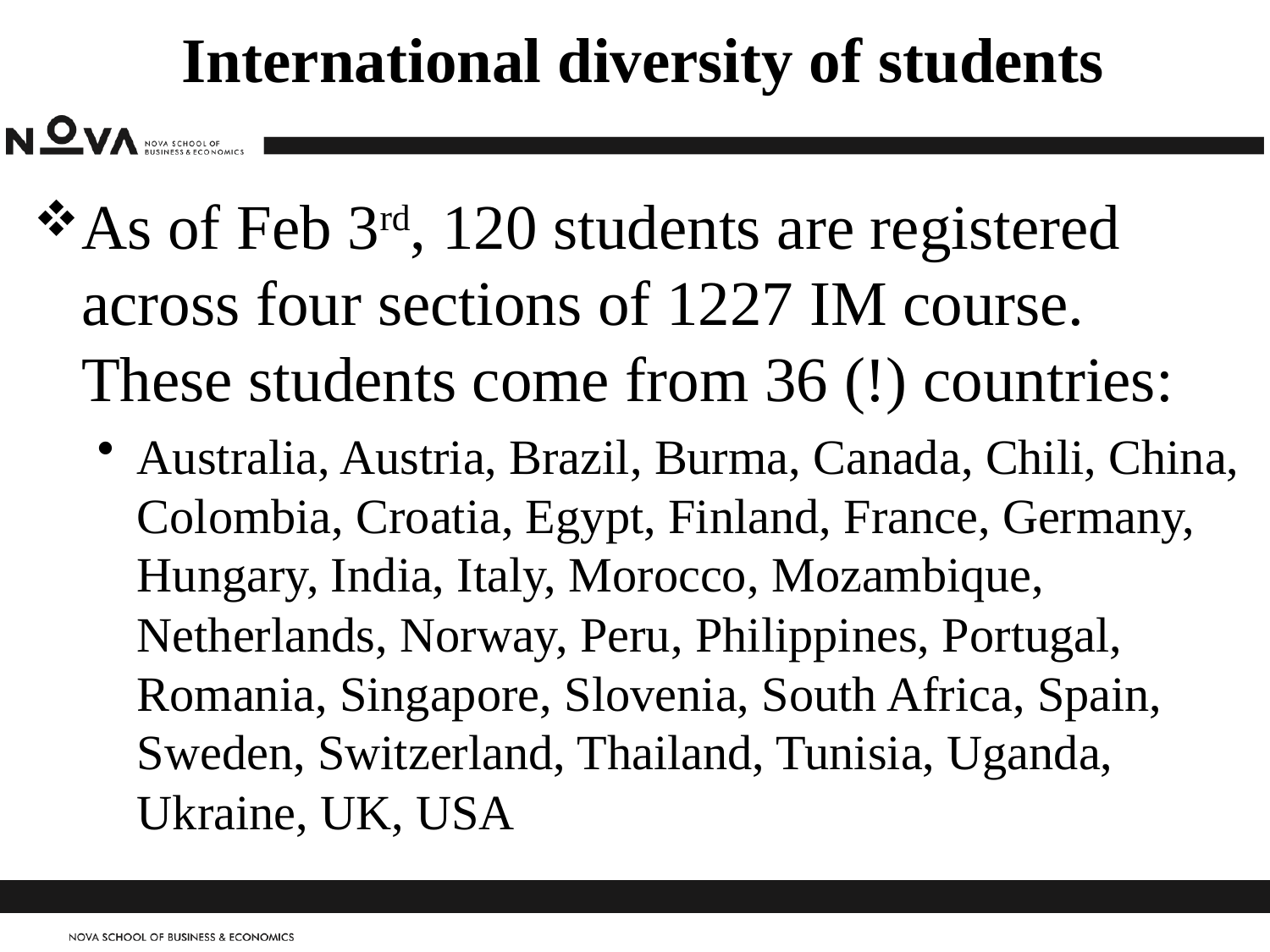

# International diversity of students
As of Feb 3rd, 120 students are registered across four sections of 1227 IM course. These students come from 36 (!) countries:
Australia, Austria, Brazil, Burma, Canada, Chili, China, Colombia, Croatia, Egypt, Finland, France, Germany, Hungary, India, Italy, Morocco, Mozambique, Netherlands, Norway, Peru, Philippines, Portugal, Romania, Singapore, Slovenia, South Africa, Spain, Sweden, Switzerland, Thailand, Tunisia, Uganda, Ukraine, UK, USA